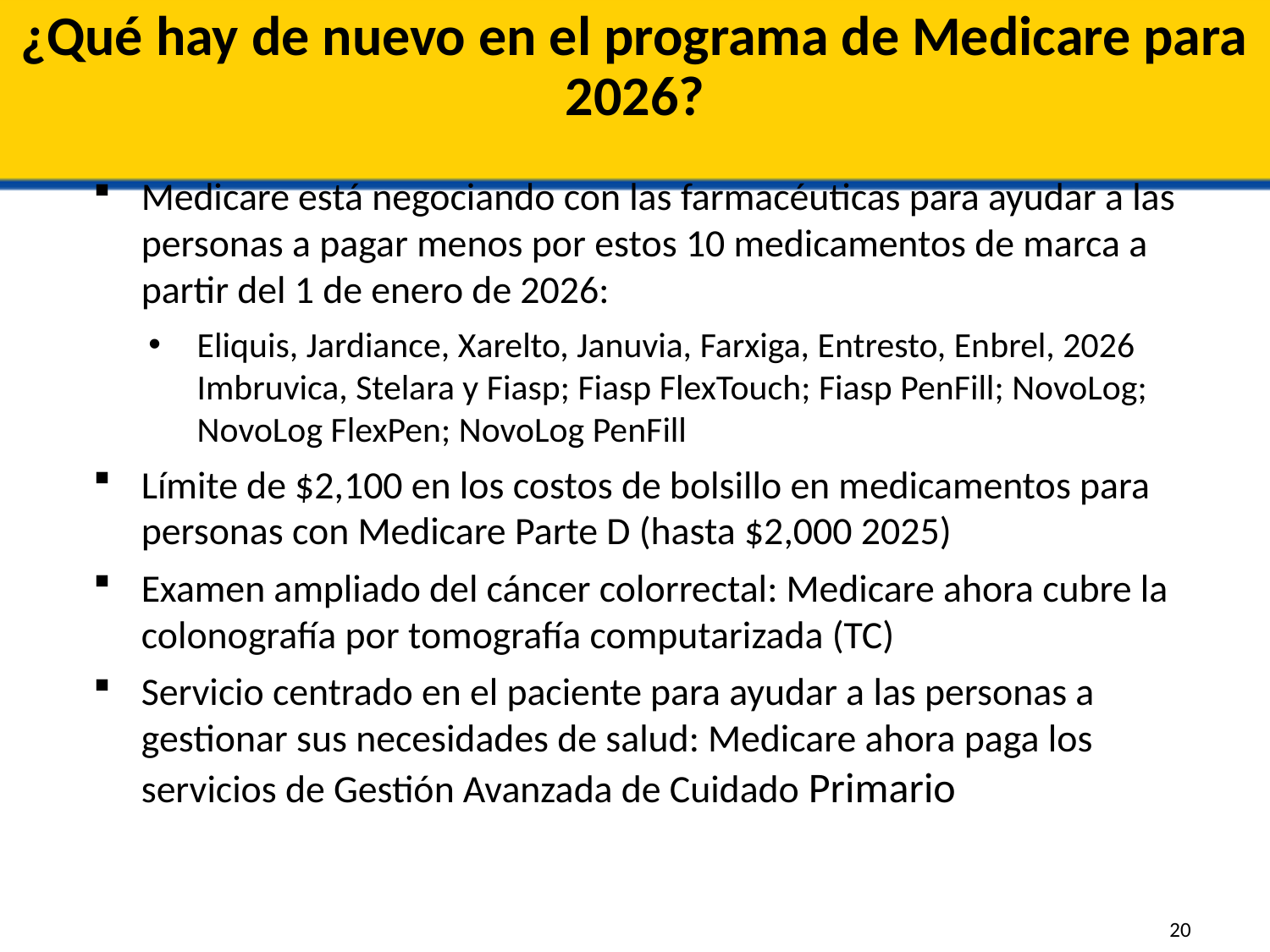

# ¿Qué hay de nuevo en el programa de Medicare para 2026?
Medicare está negociando con las farmacéuticas para ayudar a las personas a pagar menos por estos 10 medicamentos de marca a partir del 1 de enero de 2026:
Eliquis, Jardiance, Xarelto, Januvia, Farxiga, Entresto, Enbrel, 2026 Imbruvica, Stelara y Fiasp; Fiasp FlexTouch; Fiasp PenFill; NovoLog; NovoLog FlexPen; NovoLog PenFill
Límite de $2,100 en los costos de bolsillo en medicamentos para personas con Medicare Parte D (hasta $2,000 2025)
Examen ampliado del cáncer colorrectal: Medicare ahora cubre la colonografía por tomografía computarizada (TC)
Servicio centrado en el paciente para ayudar a las personas a gestionar sus necesidades de salud: Medicare ahora paga los servicios de Gestión Avanzada de Cuidado Primario